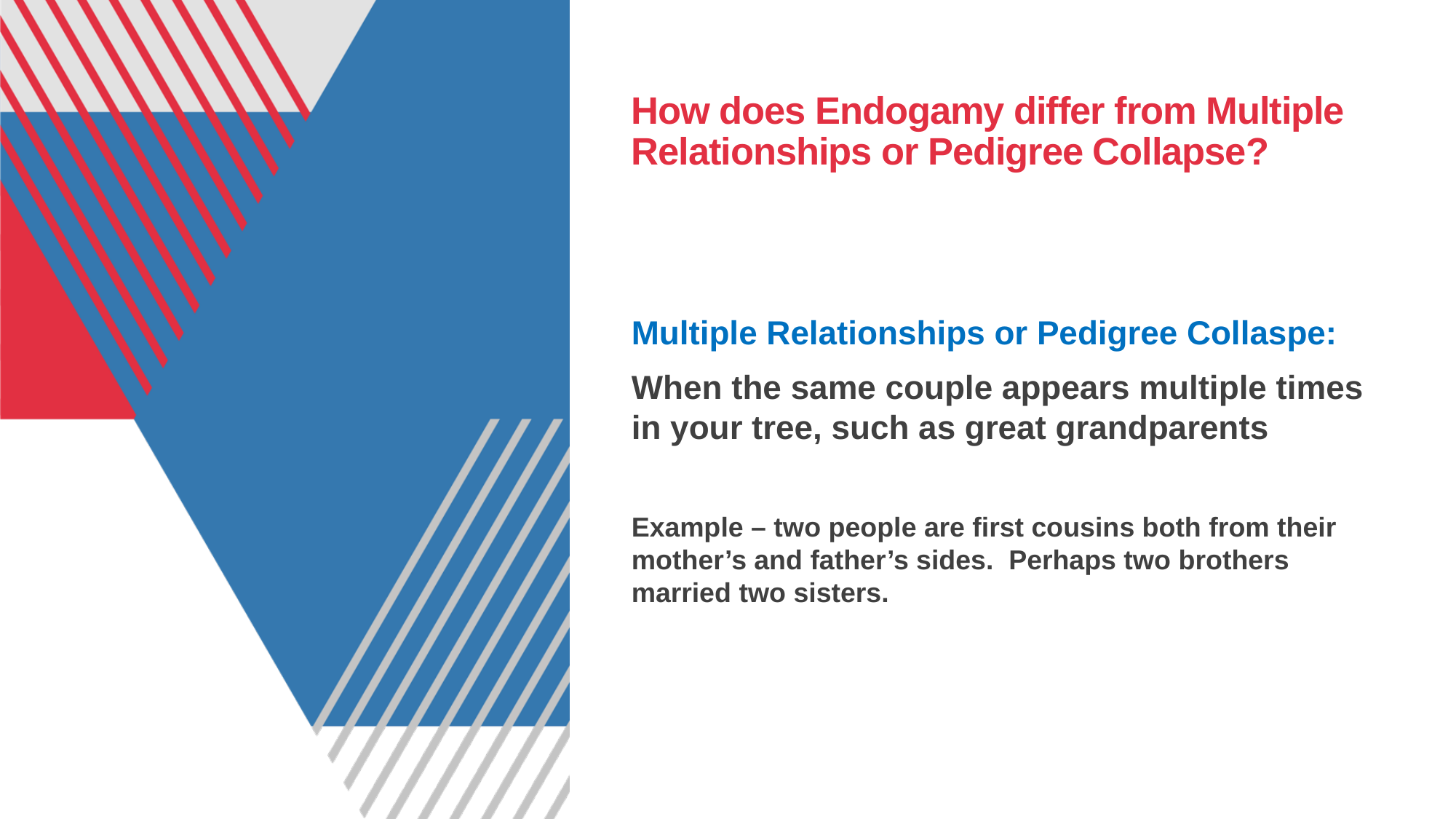

# How does Endogamy differ from Multiple Relationships or Pedigree Collapse?
Multiple Relationships or Pedigree Collaspe:
When the same couple appears multiple times in your tree, such as great grandparents

Example – two people are first cousins both from their mother’s and father’s sides.  Perhaps two brothers married two sisters.